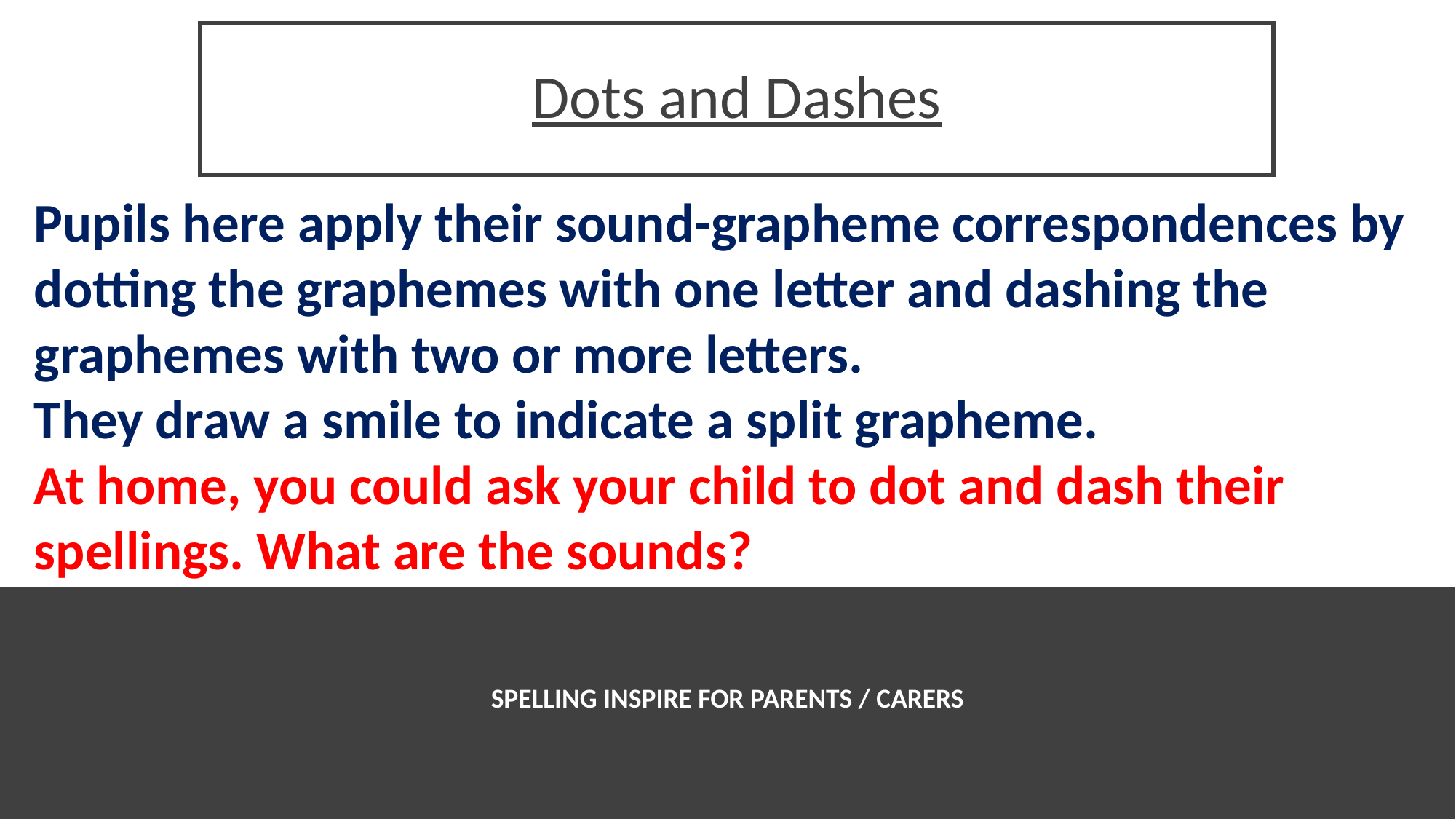

# Dots and Dashes
Pupils here apply their sound-grapheme correspondences by dotting the graphemes with one letter and dashing the graphemes with two or more letters.
They draw a smile to indicate a split grapheme.
At home, you could ask your child to dot and dash their spellings. What are the sounds?

SPELLING INSPIRE FOR PARENTS / CARERS